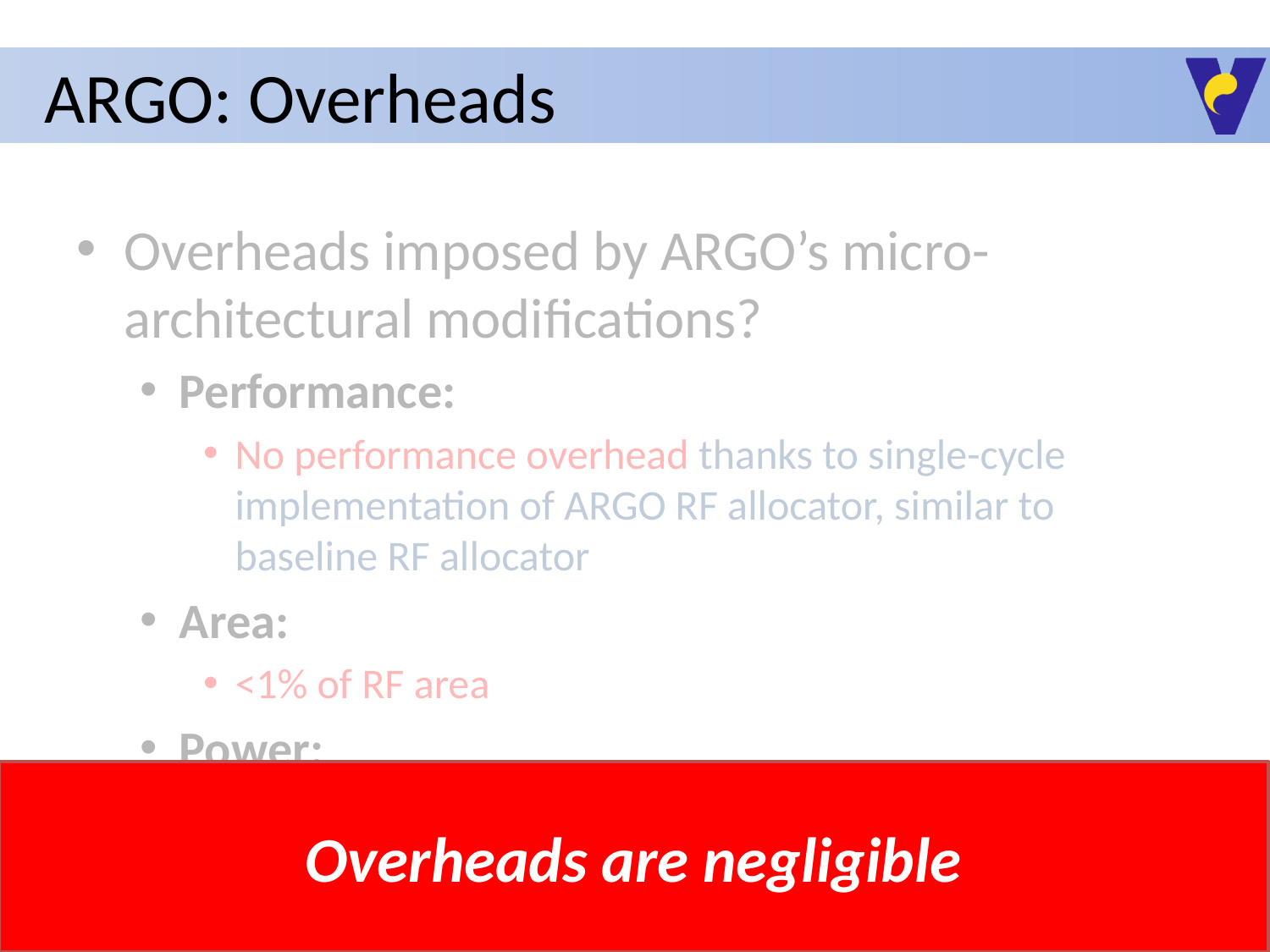

# ARGO: Overheads

Overheads imposed by ARGO’s micro-architectural modifications?
Performance:
No performance overhead thanks to single-cycle implementation of ARGO RF allocator, similar to baseline RF allocator
Area:
<1% of RF area
Power:
< 0.5% of leakage power of RF
Overheads are negligible
18